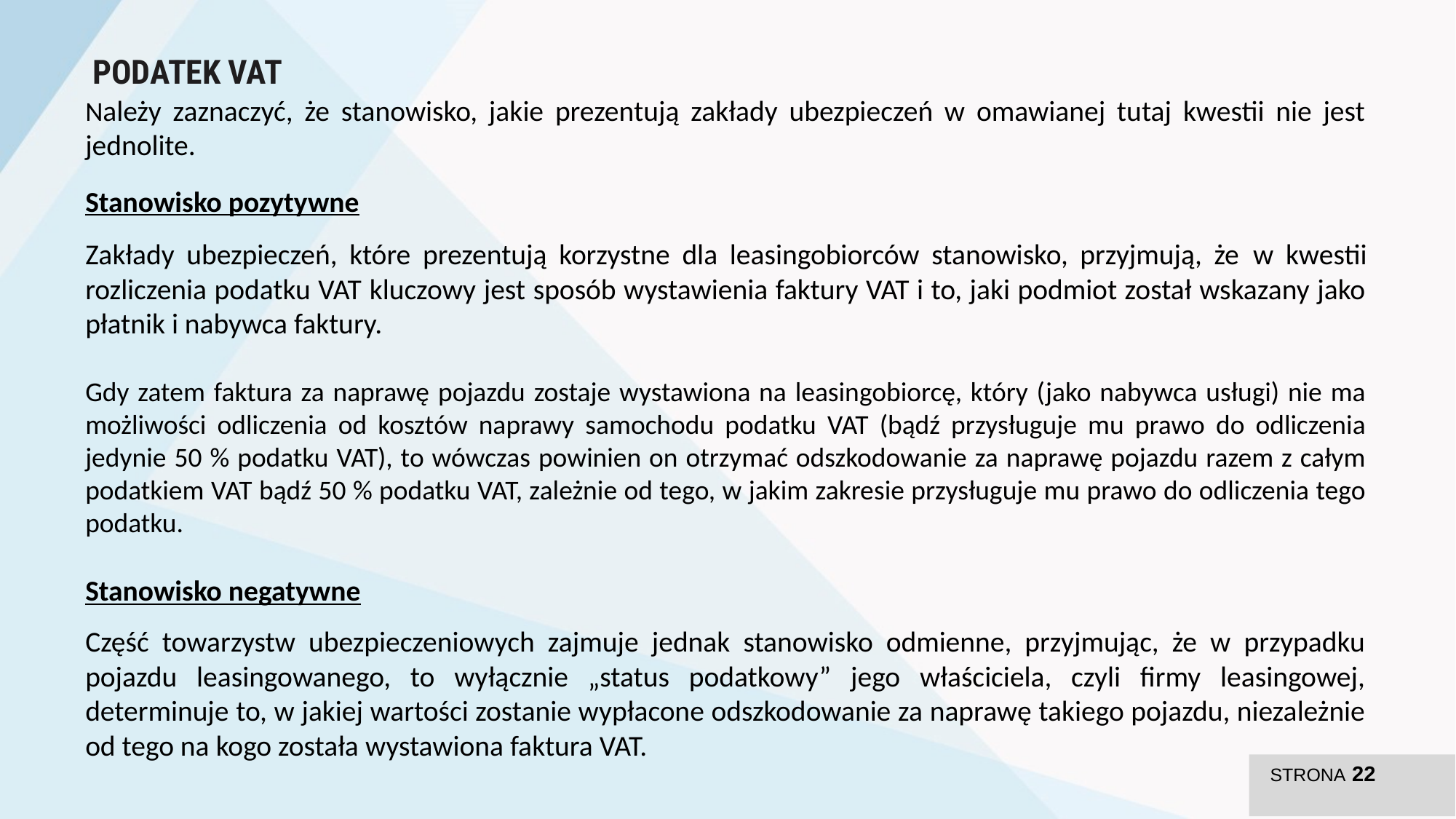

Podatek vat

Należy zaznaczyć, że stanowisko, jakie prezentują zakłady ubezpieczeń w omawianej tutaj kwestii nie jest jednolite.

Stanowisko pozytywne

Zakłady ubezpieczeń, które prezentują korzystne dla leasingobiorców stanowisko, przyjmują, że w kwestii rozliczenia podatku VAT kluczowy jest sposób wystawienia faktury VAT i to, jaki podmiot został wskazany jako płatnik i nabywca faktury.

Gdy zatem faktura za naprawę pojazdu zostaje wystawiona na leasingobiorcę, który (jako nabywca usługi) nie ma możliwości odliczenia od kosztów naprawy samochodu podatku VAT (bądź przysługuje mu prawo do odliczenia jedynie 50 % podatku VAT), to wówczas powinien on otrzymać odszkodowanie za naprawę pojazdu razem z całym podatkiem VAT bądź 50 % podatku VAT, zależnie od tego, w jakim zakresie przysługuje mu prawo do odliczenia tego podatku.

Stanowisko negatywne

Część towarzystw ubezpieczeniowych zajmuje jednak stanowisko odmienne, przyjmując, że w przypadku pojazdu leasingowanego, to wyłącznie „status podatkowy” jego właściciela, czyli firmy leasingowej, determinuje to, w jakiej wartości zostanie wypłacone odszkodowanie za naprawę takiego pojazdu, niezależnie od tego na kogo została wystawiona faktura VAT.